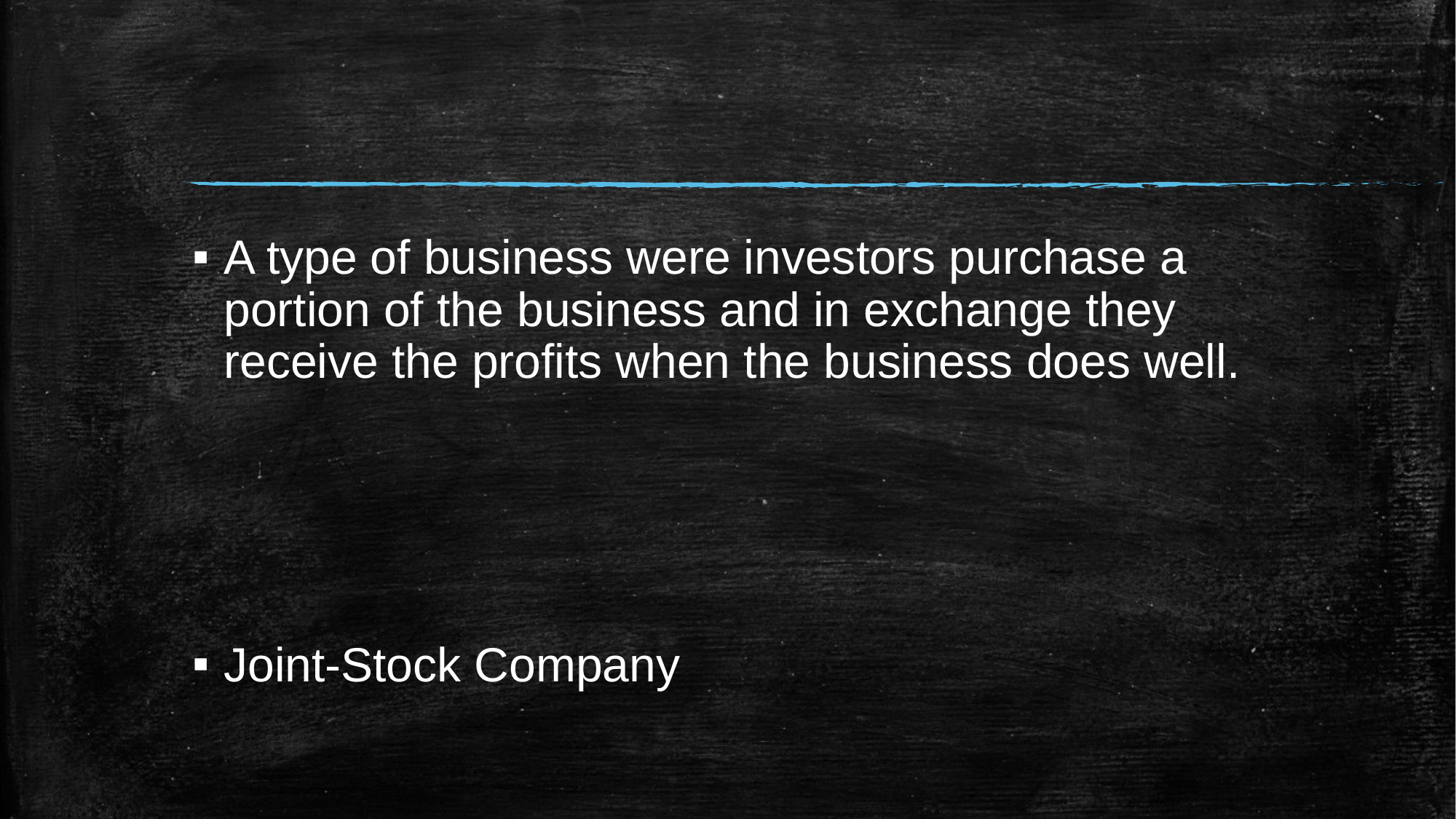

#
A type of business were investors purchase a portion of the business and in exchange they receive the profits when the business does well.

Joint-Stock Company